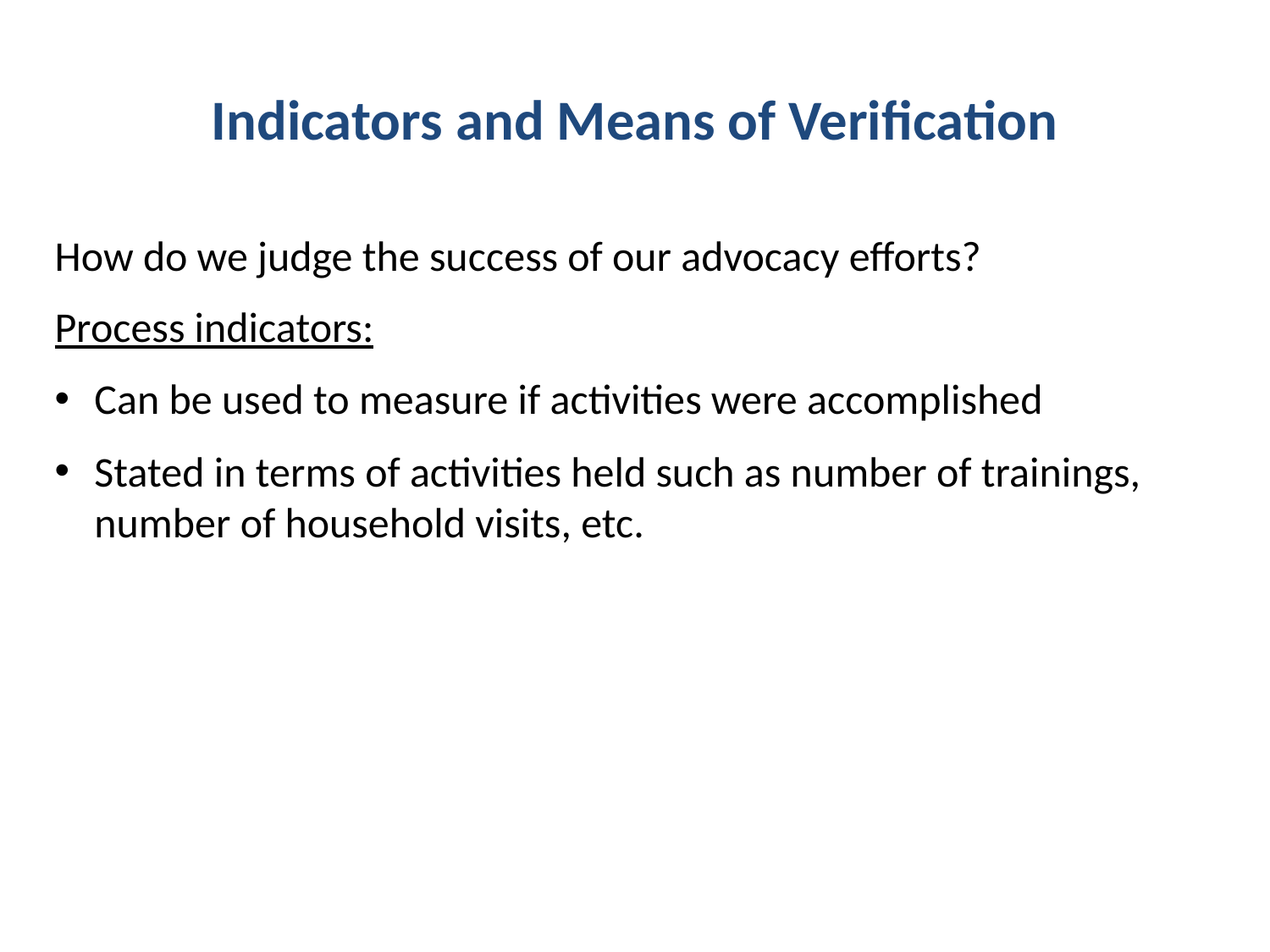

# Indicators and Means of Verification
How do we judge the success of our advocacy efforts?
Process indicators:
Can be used to measure if activities were accomplished
Stated in terms of activities held such as number of trainings, number of household visits, etc.